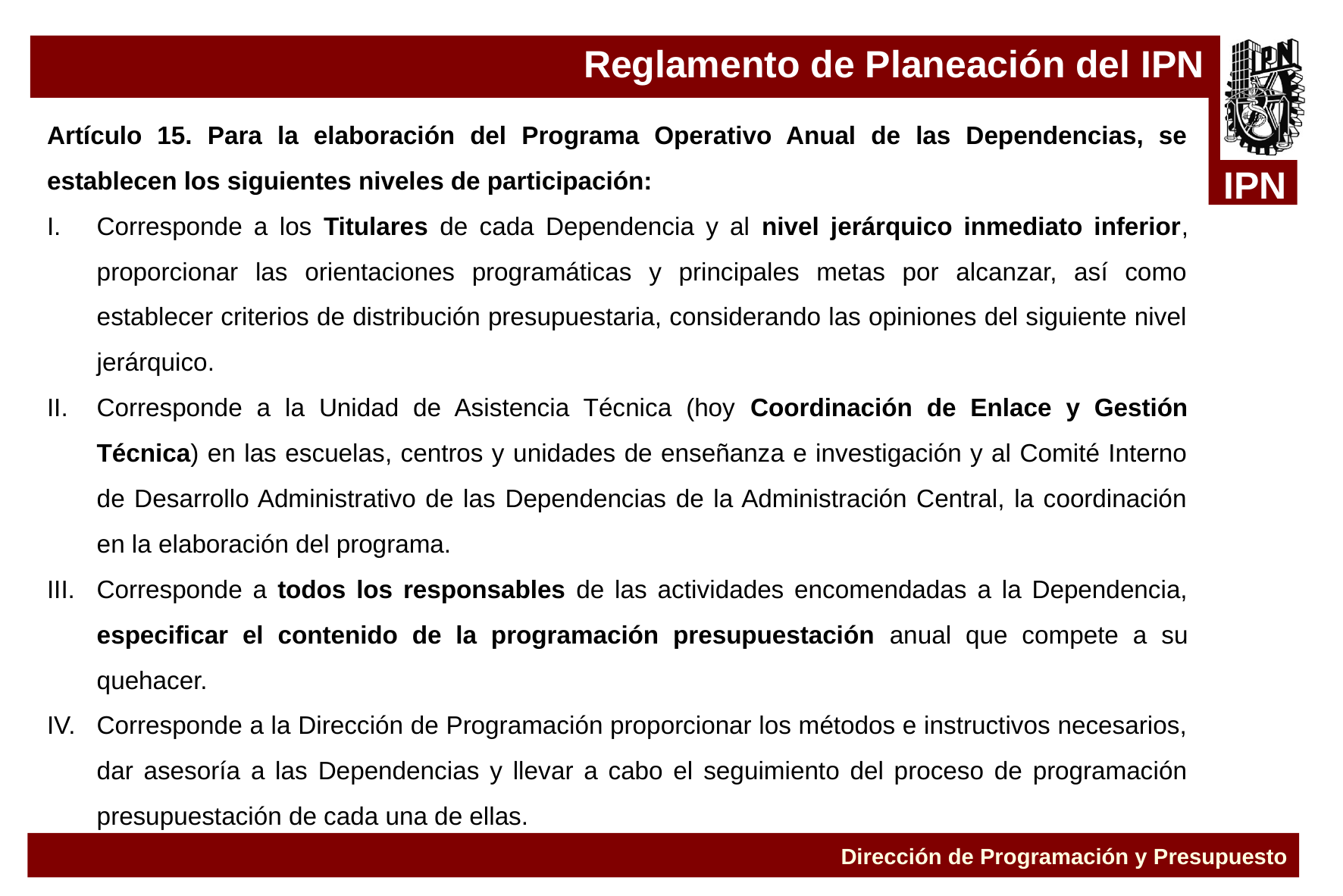

Reglamento de Planeación del IPN
Artículo 15. Para la elaboración del Programa Operativo Anual de las Dependencias, se establecen los siguientes niveles de participación:
Corresponde a los Titulares de cada Dependencia y al nivel jerárquico inmediato inferior, proporcionar las orientaciones programáticas y principales metas por alcanzar, así como establecer criterios de distribución presupuestaria, considerando las opiniones del siguiente nivel jerárquico.
Corresponde a la Unidad de Asistencia Técnica (hoy Coordinación de Enlace y Gestión Técnica) en las escuelas, centros y unidades de enseñanza e investigación y al Comité Interno de Desarrollo Administrativo de las Dependencias de la Administración Central, la coordinación en la elaboración del programa.
Corresponde a todos los responsables de las actividades encomendadas a la Dependencia, especificar el contenido de la programación presupuestación anual que compete a su quehacer.
Corresponde a la Dirección de Programación proporcionar los métodos e instructivos necesarios, dar asesoría a las Dependencias y llevar a cabo el seguimiento del proceso de programación presupuestación de cada una de ellas.